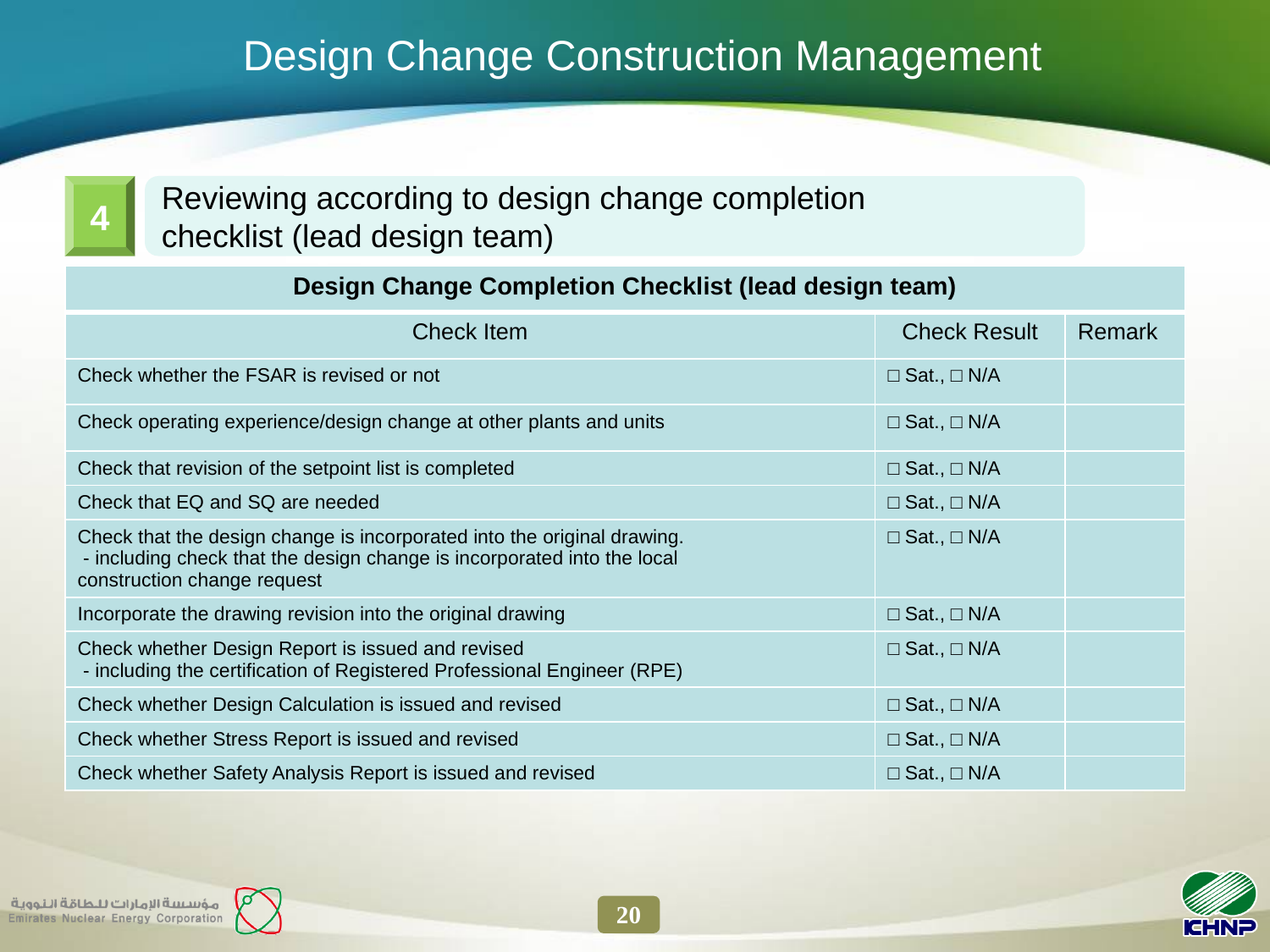

# Design Change Construction Management
4
Reviewing according to design change completion
checklist (lead design team)
| Design Change Completion Checklist (lead design team) |  |  |
| --- | --- | --- |
| Check Item | Check Result | Remark |
| Check whether the FSAR is revised or not | □ Sat., □ N/A |  |
| Check operating experience/design change at other plants and units | □ Sat., □ N/A |  |
| Check that revision of the setpoint list is completed | □ Sat., □ N/A |  |
| Check that EQ and SQ are needed | □ Sat., □ N/A |  |
| Check that the design change is incorporated into the original drawing. - including check that the design change is incorporated into the local construction change request | □ Sat., □ N/A |  |
| Incorporate the drawing revision into the original drawing | □ Sat., □ N/A |  |
| Check whether Design Report is issued and revised - including the certification of Registered Professional Engineer (RPE) | □ Sat., □ N/A |  |
| Check whether Design Calculation is issued and revised | □ Sat., □ N/A |  |
| Check whether Stress Report is issued and revised | □ Sat., □ N/A |  |
| Check whether Safety Analysis Report is issued and revised | □ Sat., □ N/A |  |